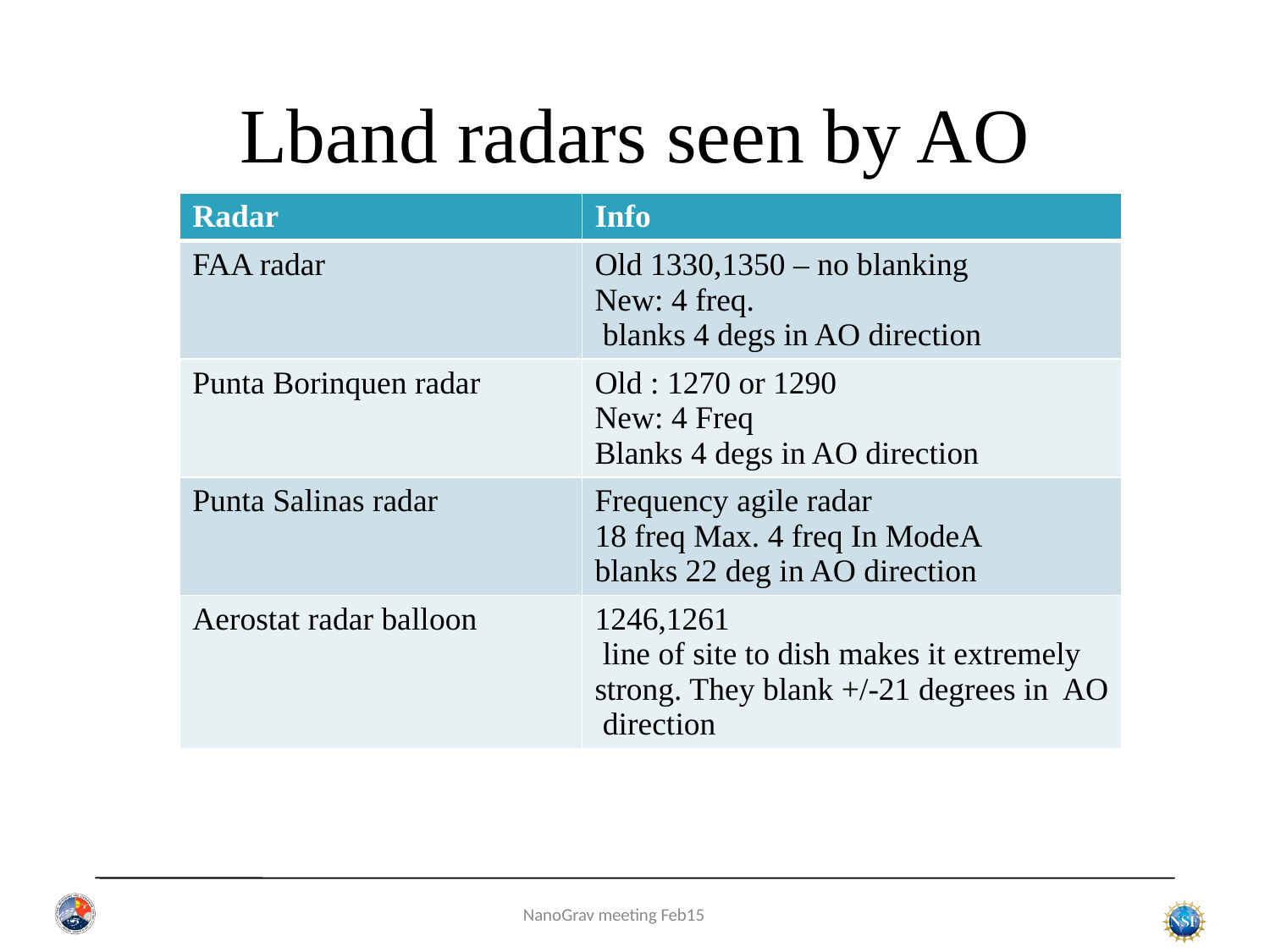

# Lband radars seen by AO
| Radar | Info |
| --- | --- |
| FAA radar | Old 1330,1350 – no blanking New: 4 freq. blanks 4 degs in AO direction |
| Punta Borinquen radar | Old : 1270 or 1290 New: 4 Freq Blanks 4 degs in AO direction |
| Punta Salinas radar | Frequency agile radar 18 freq Max. 4 freq In ModeA blanks 22 deg in AO direction |
| Aerostat radar balloon | 1246,1261 line of site to dish makes it extremely strong. They blank +/-21 degrees in AO direction |